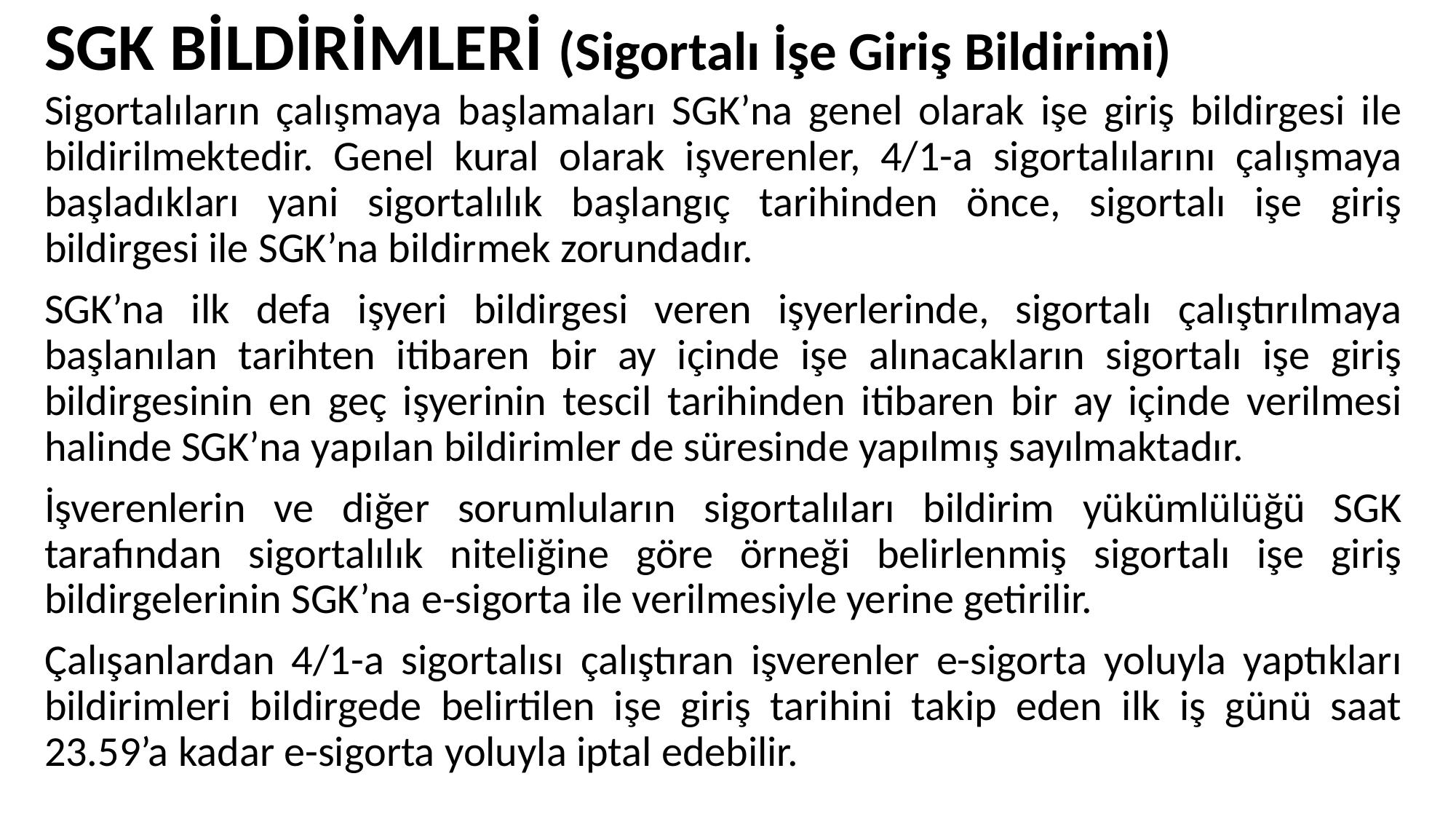

# SGK BİLDİRİMLERİ (Sigortalı İşe Giriş Bildirimi)
Sigortalıların çalışmaya başlamaları SGK’na genel olarak işe giriş bildirgesi ile bildirilmektedir. Genel kural olarak işverenler, 4/1-a sigortalılarını çalışmaya başladıkları yani sigortalılık başlangıç tarihinden önce, sigortalı işe giriş bildirgesi ile SGK’na bildirmek zorundadır.
SGK’na ilk defa işyeri bildirgesi veren işyerlerinde, sigortalı çalıştırılmaya başlanılan tarihten itibaren bir ay içinde işe alınacakların sigortalı işe giriş bildirgesinin en geç işyerinin tescil tarihinden itibaren bir ay içinde verilmesi halinde SGK’na yapılan bildirimler de süresinde yapılmış sayılmaktadır.
İşverenlerin ve diğer sorumluların sigortalıları bildirim yükümlülüğü SGK tarafından sigortalılık niteliğine göre örneği belirlenmiş sigortalı işe giriş bildirgelerinin SGK’na e-sigorta ile verilmesiyle yerine getirilir.
Çalışanlardan 4/1-a sigortalısı çalıştıran işverenler e-sigorta yoluyla yaptıkları bildirimleri bildirgede belirtilen işe giriş tarihini takip eden ilk iş günü saat 23.59’a kadar e-sigorta yoluyla iptal edebilir.